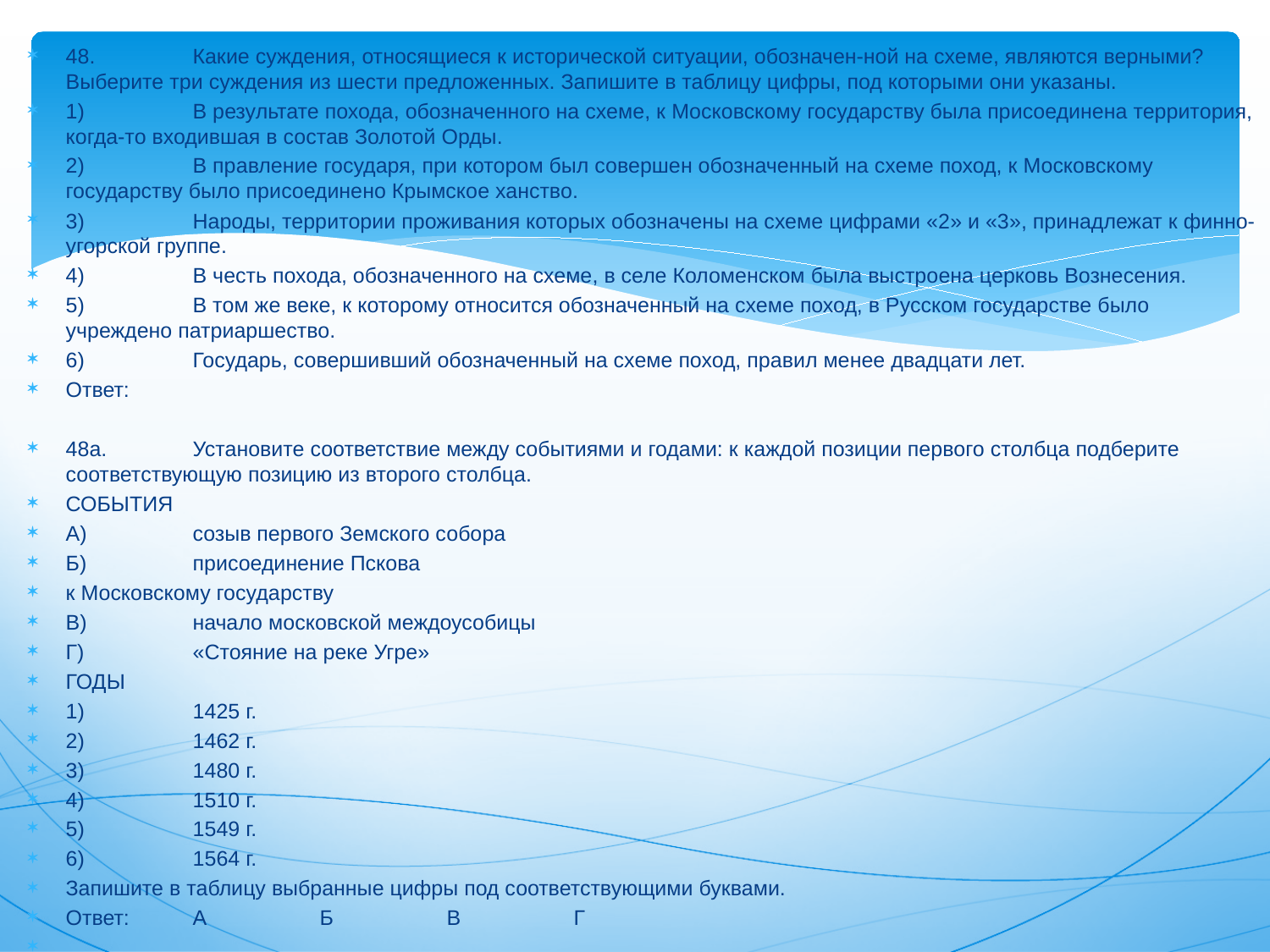

48.	Какие суждения, относящиеся к исторической ситуации, обозначен-ной на схеме, являются верными? Выберите три суждения из шести предложенных. Запишите в таблицу цифры, под которыми они указаны.
1)	В результате похода, обозначенного на схеме, к Московскому государству была присоединена территория, когда-то входившая в состав Золотой Орды.
2)	В правление государя, при котором был совершен обозначенный на схеме поход, к Московскому государству было присоединено Крымское ханство.
3)	Народы, территории проживания которых обозначены на схеме цифрами «2» и «3», принадлежат к финно-угорской группе.
4)	В честь похода, обозначенного на схеме, в селе Коломенском была выстроена церковь Вознесения.
5)	В том же веке, к которому относится обозначенный на схеме поход, в Русском государстве было учреждено патриаршество.
6)	Государь, совершивший обозначенный на схеме поход, правил менее двадцати лет.
Ответ:

48а.	Установите соответствие между событиями и годами: к каждой позиции первого столбца подберите соответствующую позицию из второго столбца.
СОБЫТИЯ
А)	созыв первого Земского собора
Б)	присоединение Пскова
к Московскому государству
В)	начало московской междоусобицы
Г)	«Стояние на реке Угре»
ГОДЫ
1)	1425 г.
2)	1462 г.
3)	1480 г.
4)	1510 г.
5)	1549 г.
6)	1564 г.
Запишите в таблицу выбранные цифры под соответствующими буквами.
Ответ:	А	Б	В	Г